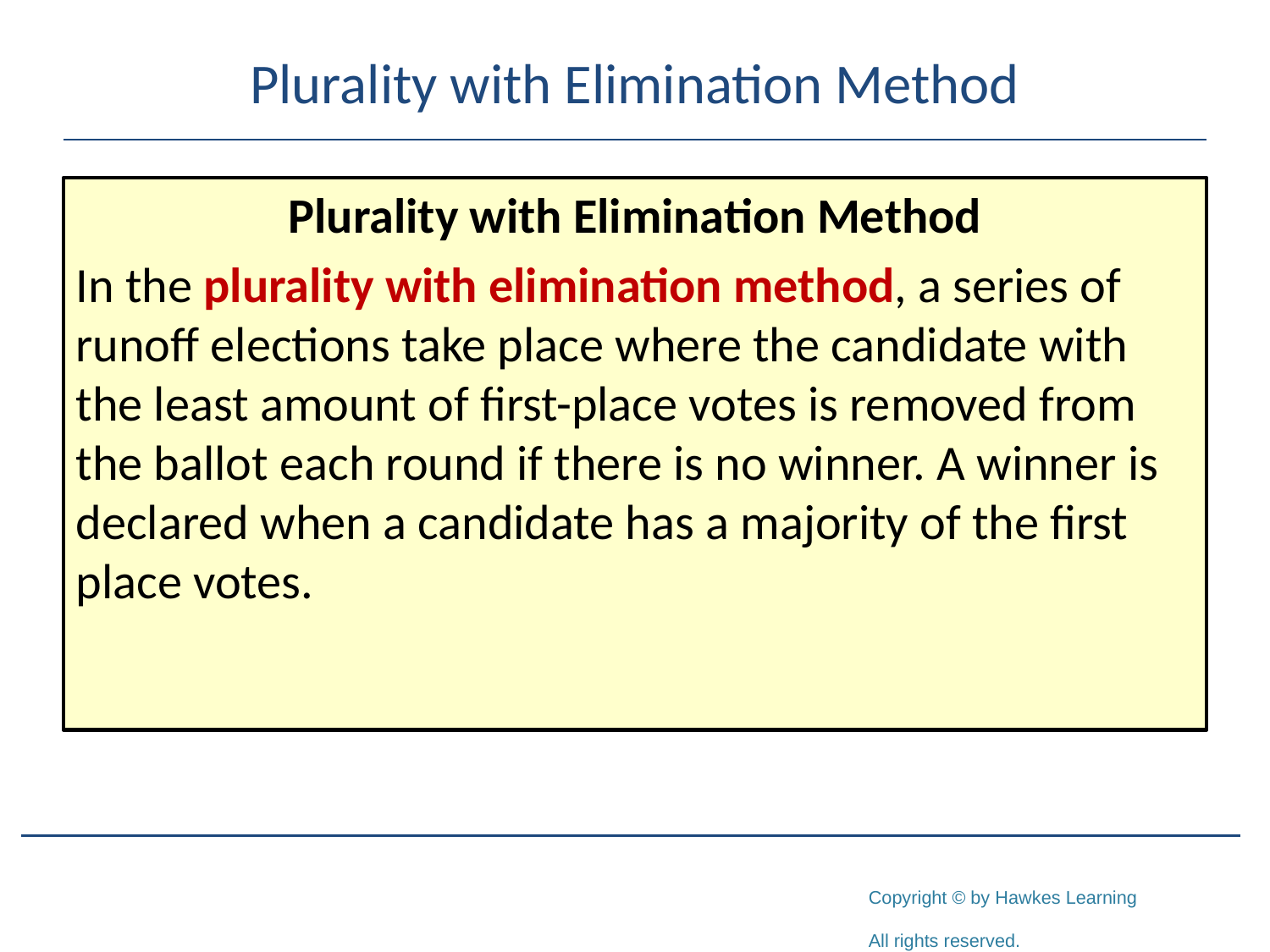

# Plurality with Elimination Method
Plurality with Elimination Method
In the plurality with elimination method, a series of runoff elections take place where the candidate with the least amount of first-place votes is removed from the ballot each round if there is no winner. A winner is declared when a candidate has a majority of the first place votes.